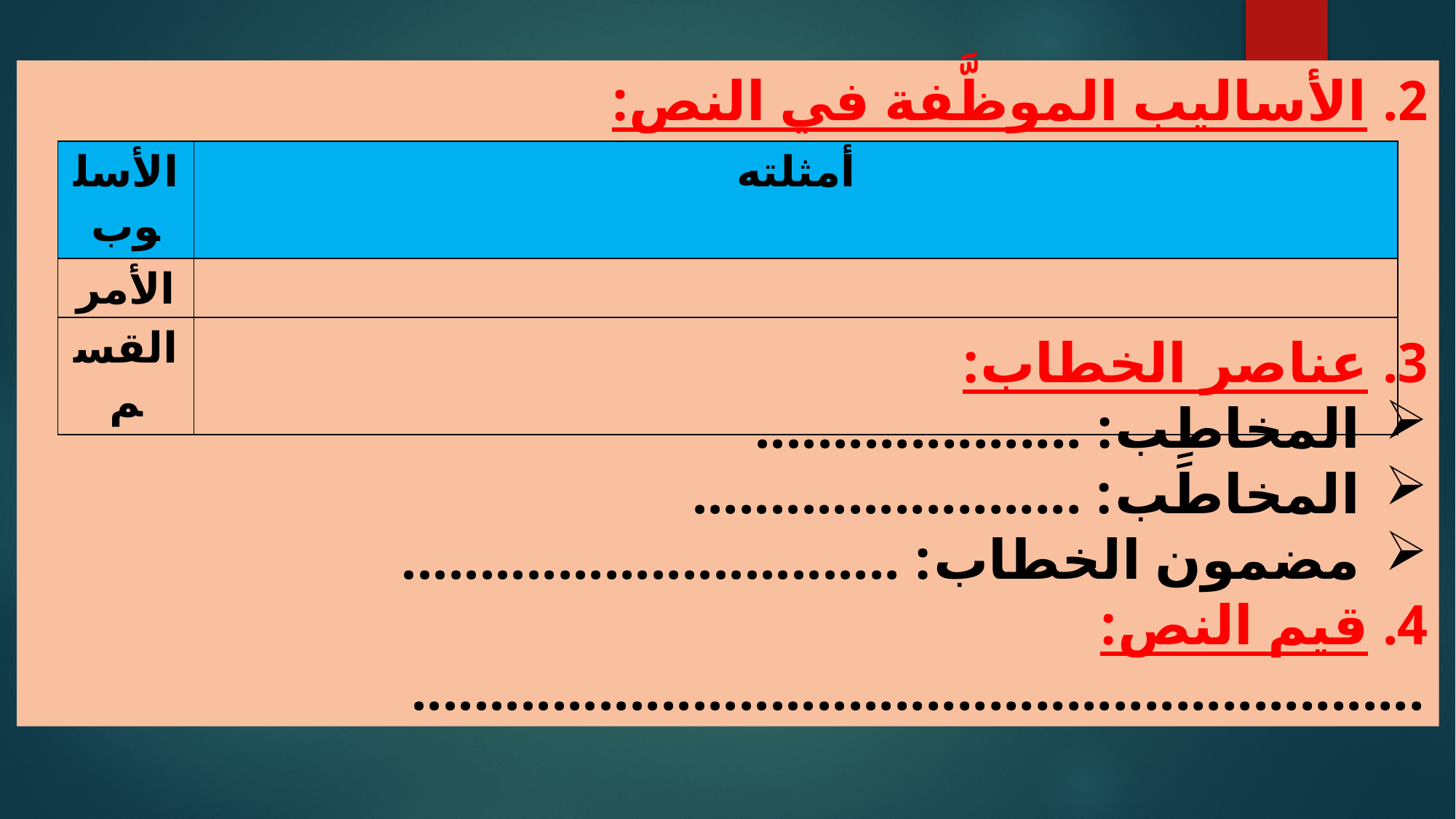

الأساليب الموظَّفة في النص:

3. عناصر الخطاب:
المخاطِب: .....................
المخاطَب: .........................
مضمون الخطاب: ................................
4. قيم النص:
.................................................................
| الأسلوب | أمثلته |
| --- | --- |
| الأمر |  |
| القسم |  |